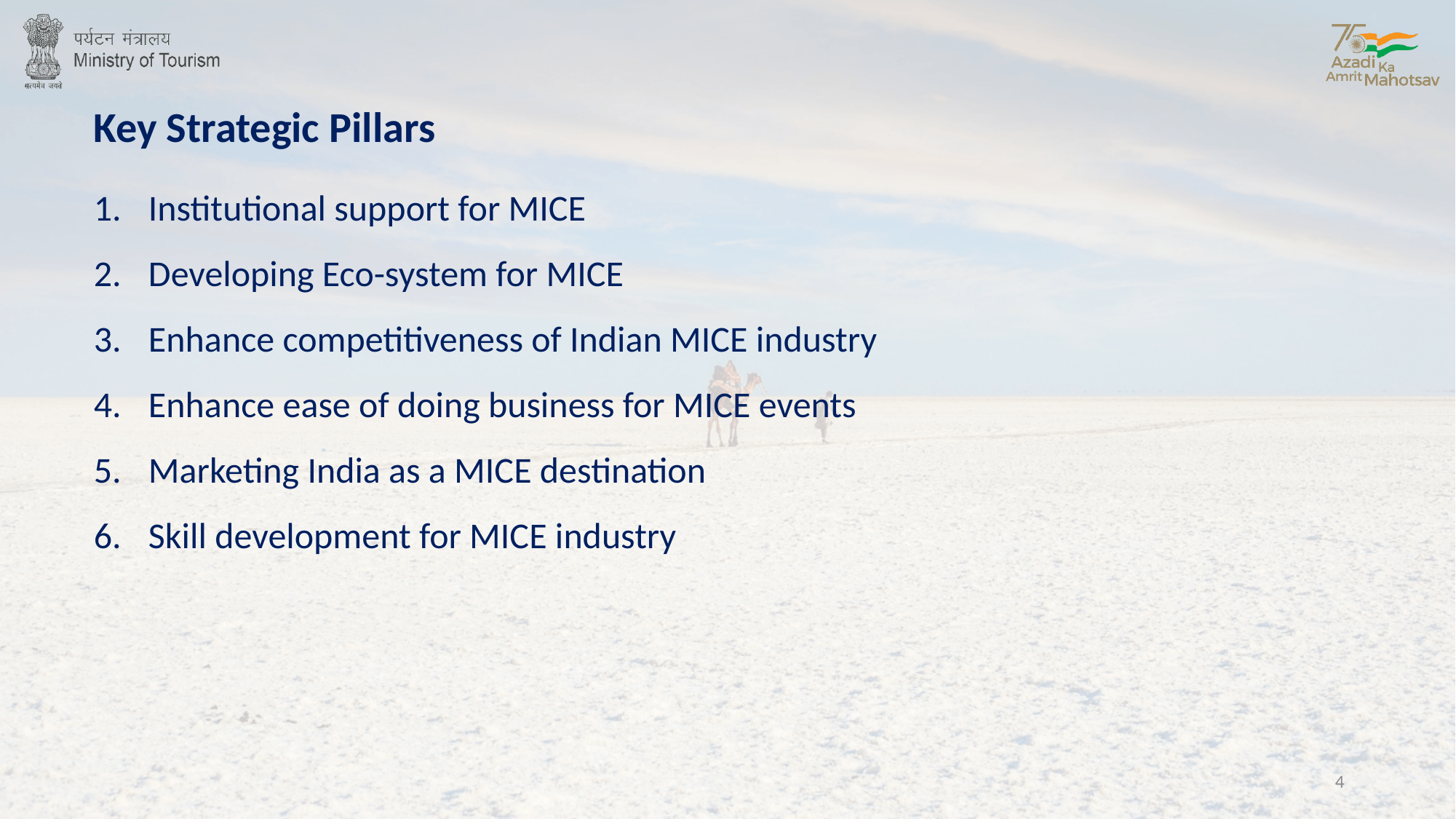

Key Strategic Pillars
Institutional support for MICE
Developing Eco-system for MICE
Enhance competitiveness of Indian MICE industry
Enhance ease of doing business for MICE events
Marketing India as a MICE destination
Skill development for MICE industry
4